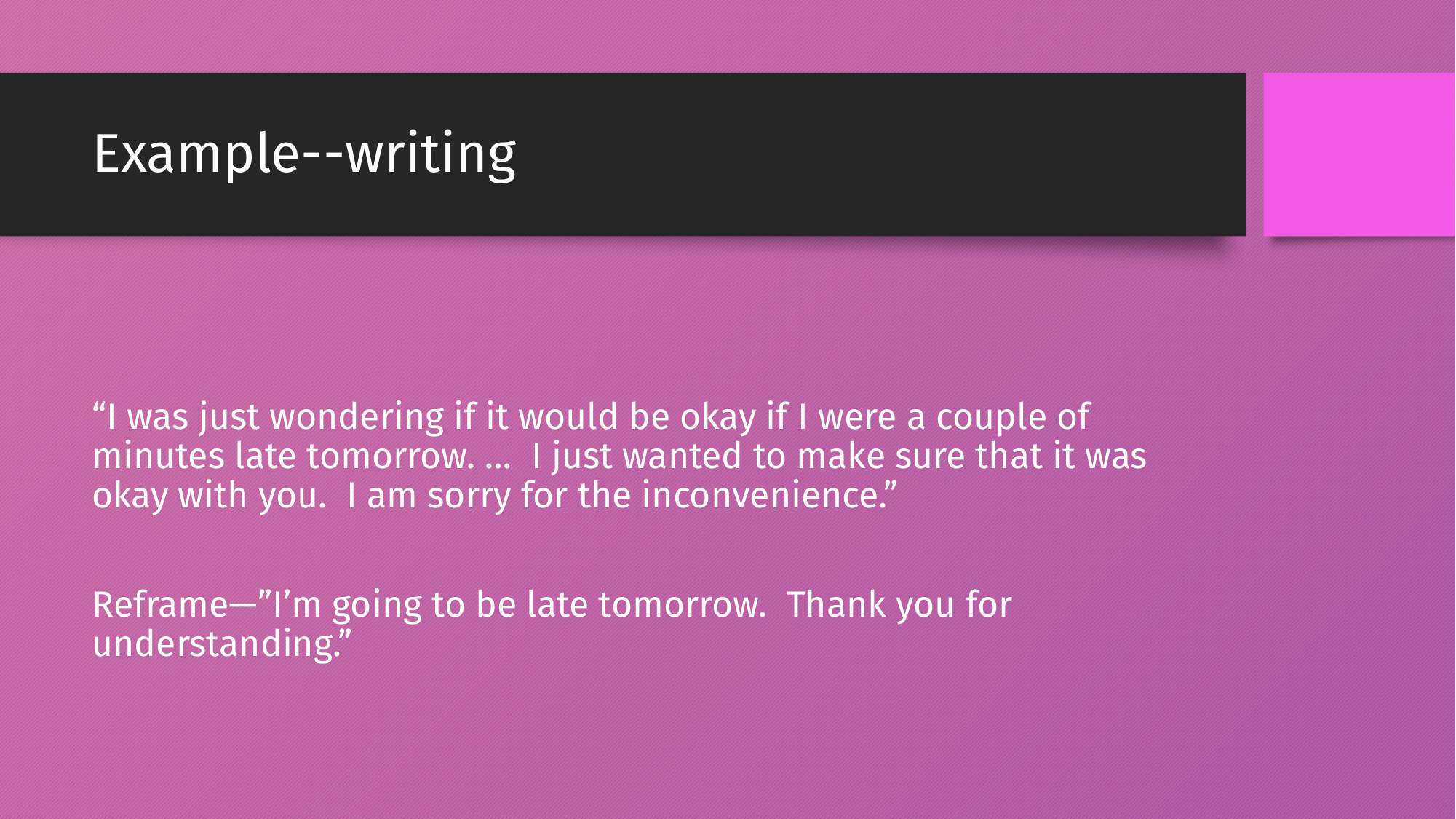

# Example--writing

“I was just wondering if it would be okay if I were a couple of minutes late tomorrow. …  I just wanted to make sure that it was okay with you.  I am sorry for the inconvenience.”

Reframe—”I’m going to be late tomorrow.  Thank you for understanding.”